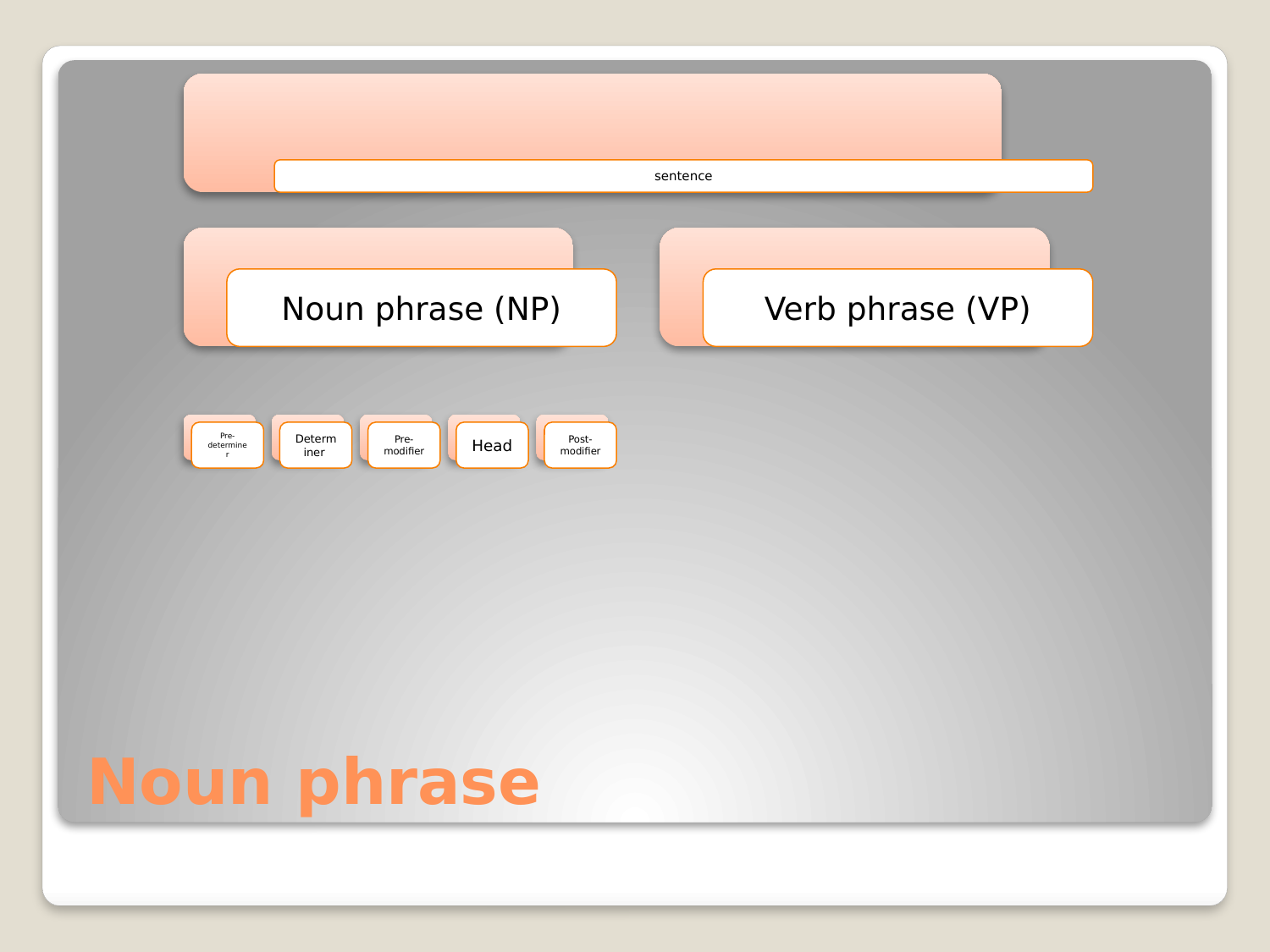

sentence
Noun phrase (NP)
Determiner
Pre-modifier
Verb phrase (VP)
Pre-determiner
Head
Post-modifier
# Noun phrase